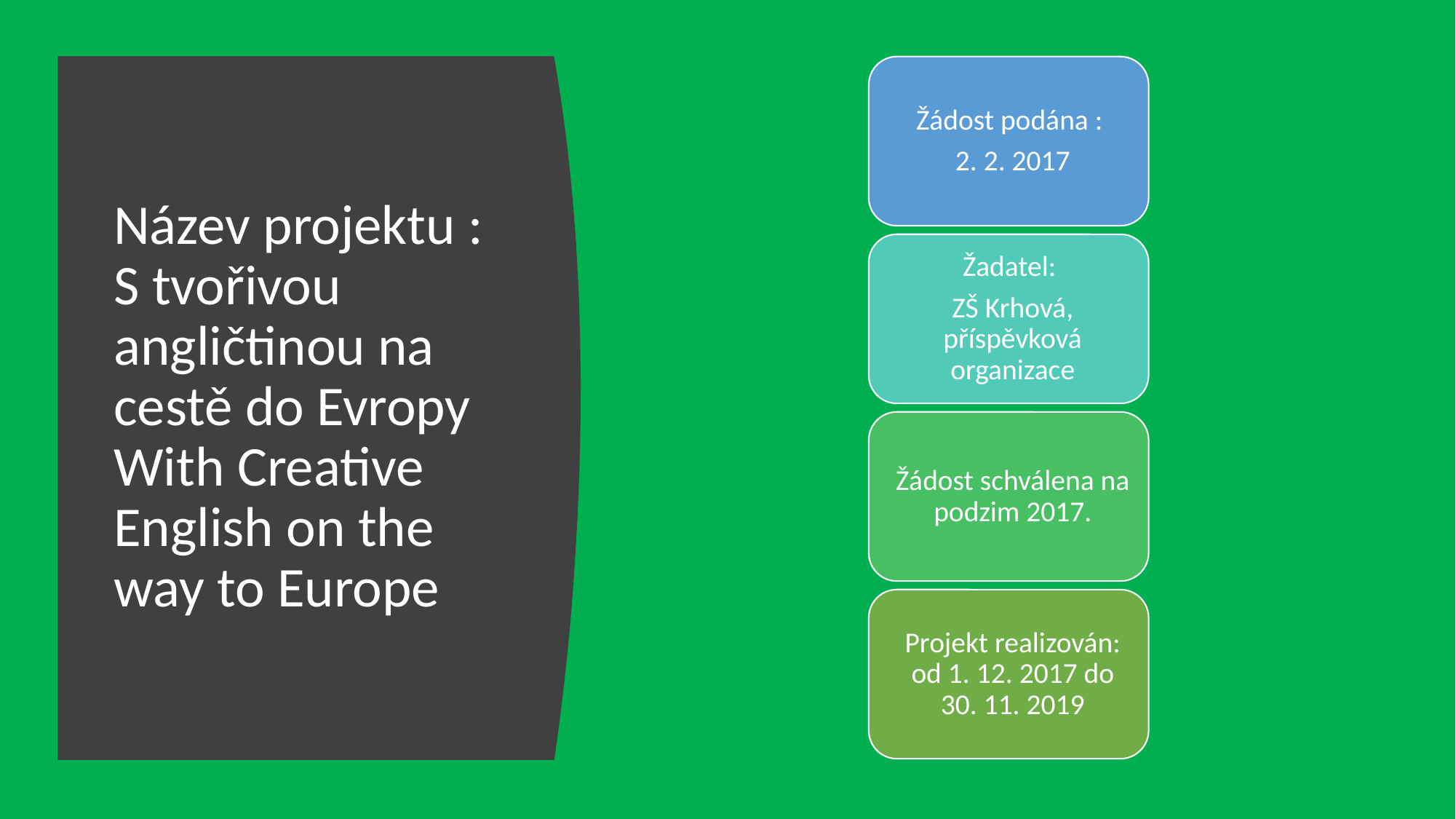

Žádost podána :
2. 2. 2017
Žadatel:
ZŠ Krhová, příspěvková organizace
Žádost schválena na podzim 2017.
Projekt realizován: od 1. 12. 2017 do 30. 11. 2019

# Název projektu : S tvořivou angličtinou na cestě do Evropy With Creative English on the way to Europe